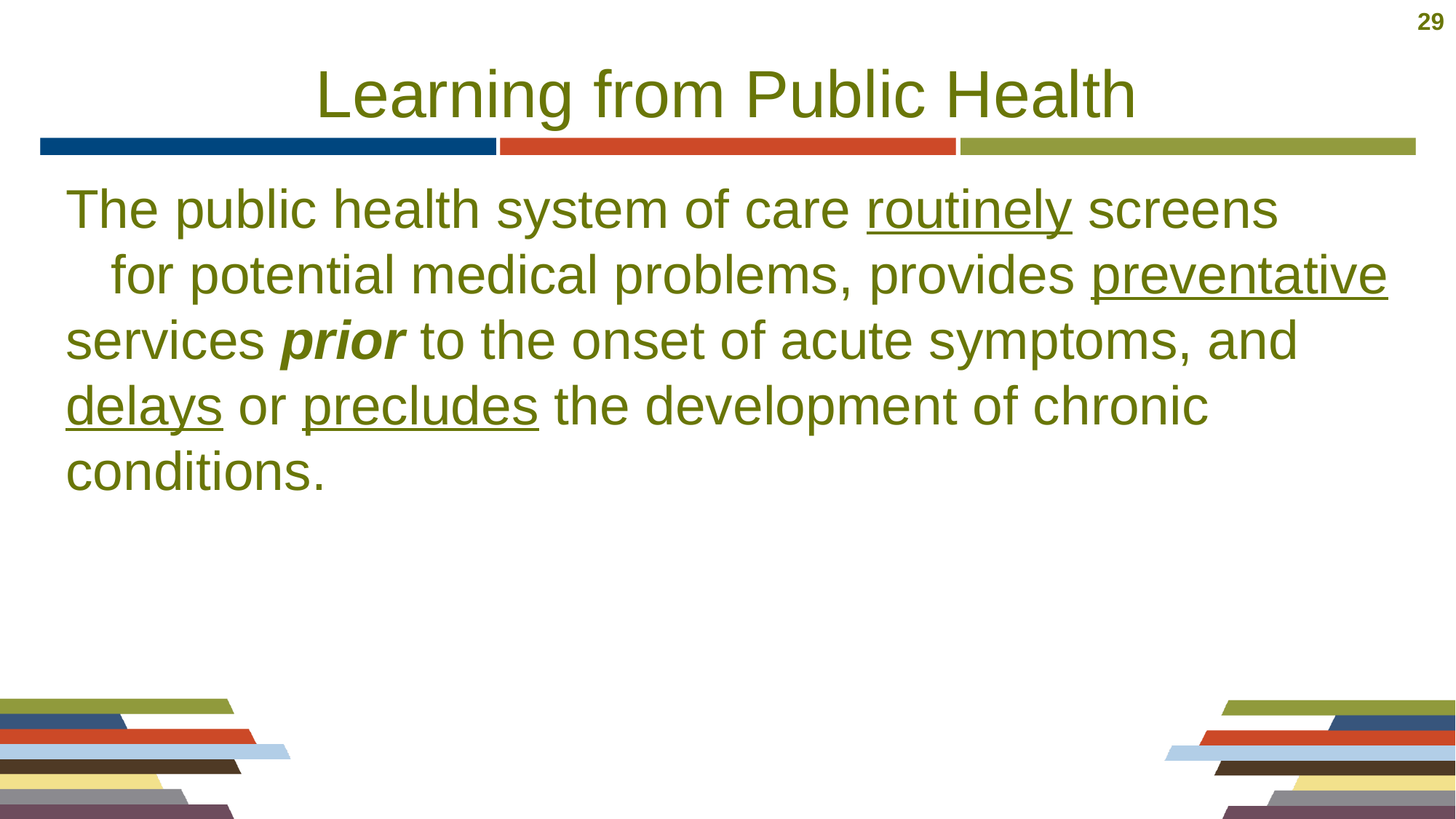

29
Learning from Public Health
The public health system of care routinely screens           for potential medical problems, provides preventative services prior to the onset of acute symptoms, and delays or precludes the development of chronic conditions.
29